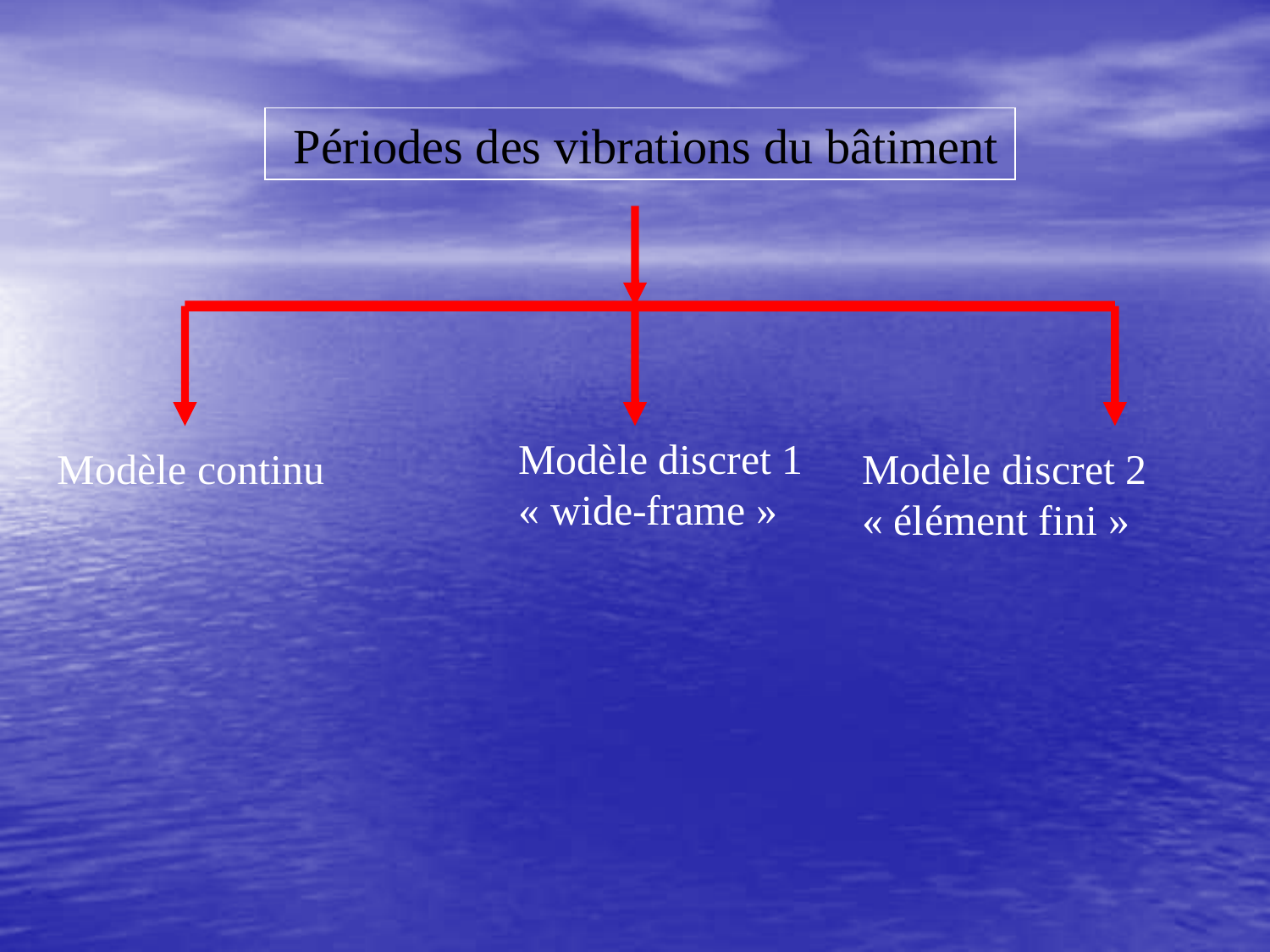

Périodes des vibrations du bâtiment

  Modèle discret 1
  « wide-frame »
Modèle continu
Modèle discret 2
« élément fini »